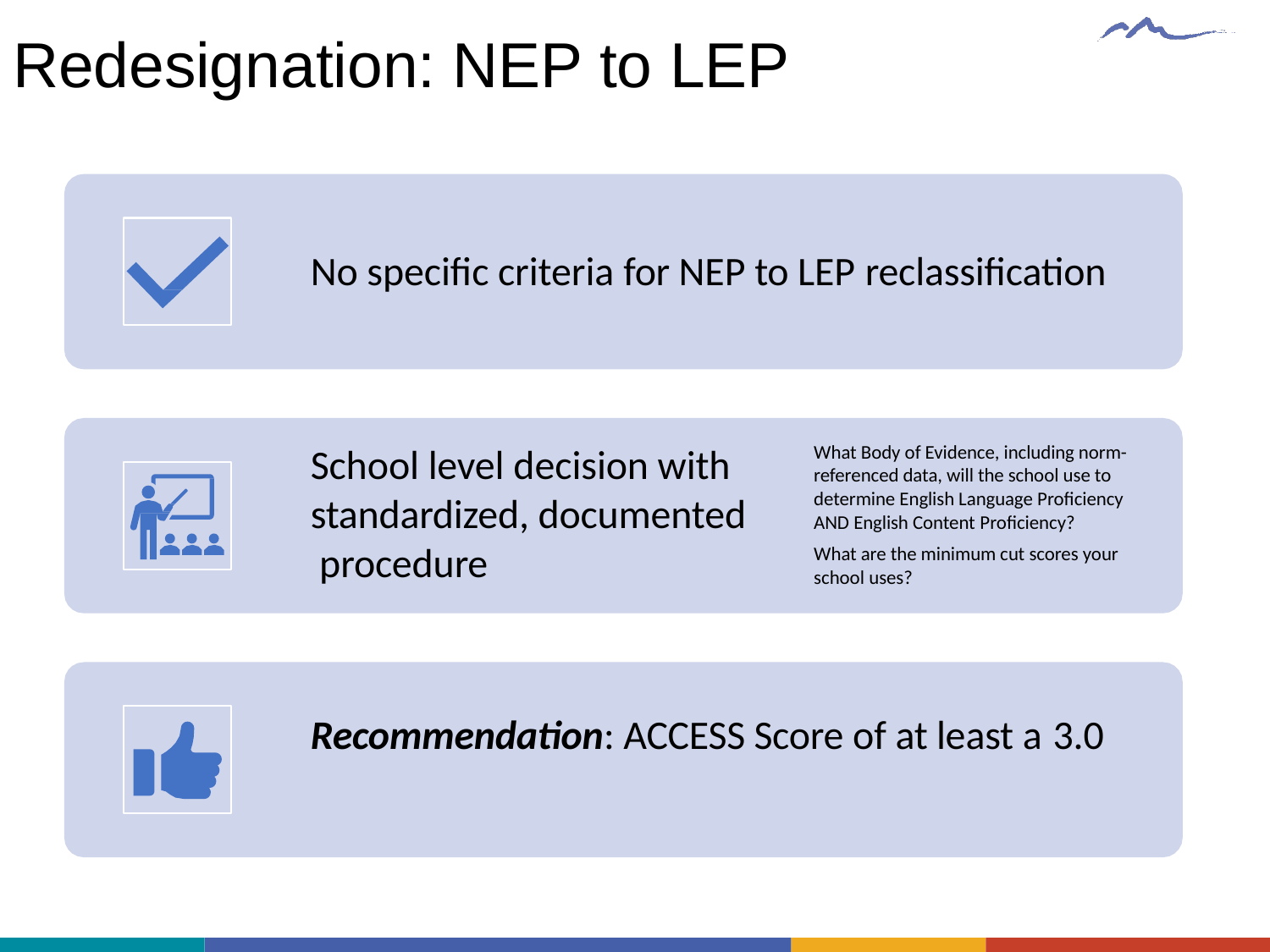

# Redesignation: NEP to LEP

No specific criteria for NEP to LEP reclassification

School level decision with  standardized, documented  procedure
What Body of Evidence, including norm-  referenced data, will the school use to  determine English Language Proficiency  AND English Content Proficiency?
What are the minimum cut scores your  school uses?

Recommendation: ACCESS Score of at least a 3.0